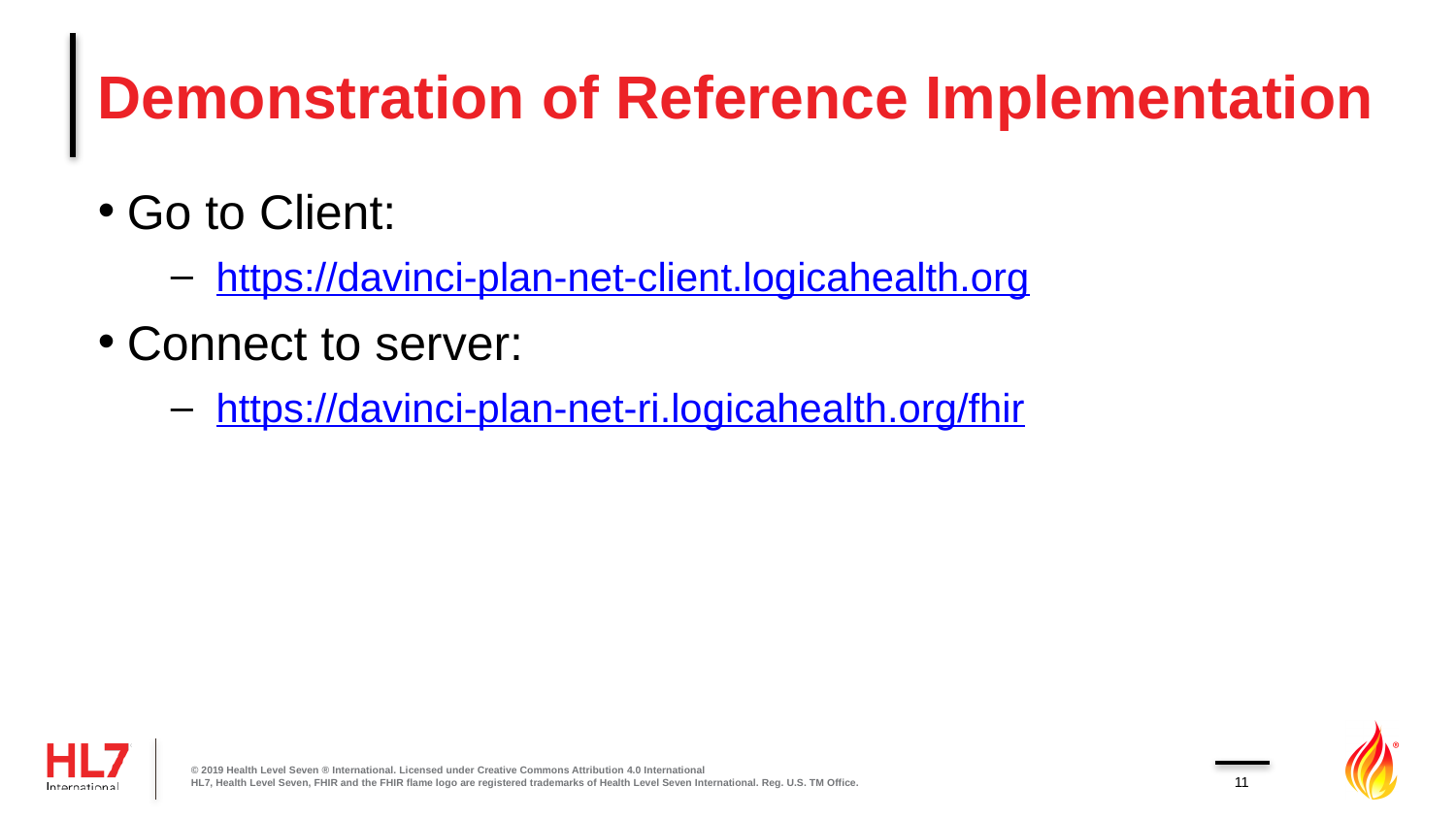

# Demonstration of Reference Implementation
Go to Client:
https://davinci-plan-net-client.logicahealth.org
Connect to server:
https://davinci-plan-net-ri.logicahealth.org/fhir
© 2019 Health Level Seven ® International. Licensed under Creative Commons Attribution 4.0 International
HL7, Health Level Seven, FHIR and the FHIR flame logo are registered trademarks of Health Level Seven International. Reg. U.S. TM Office.
11